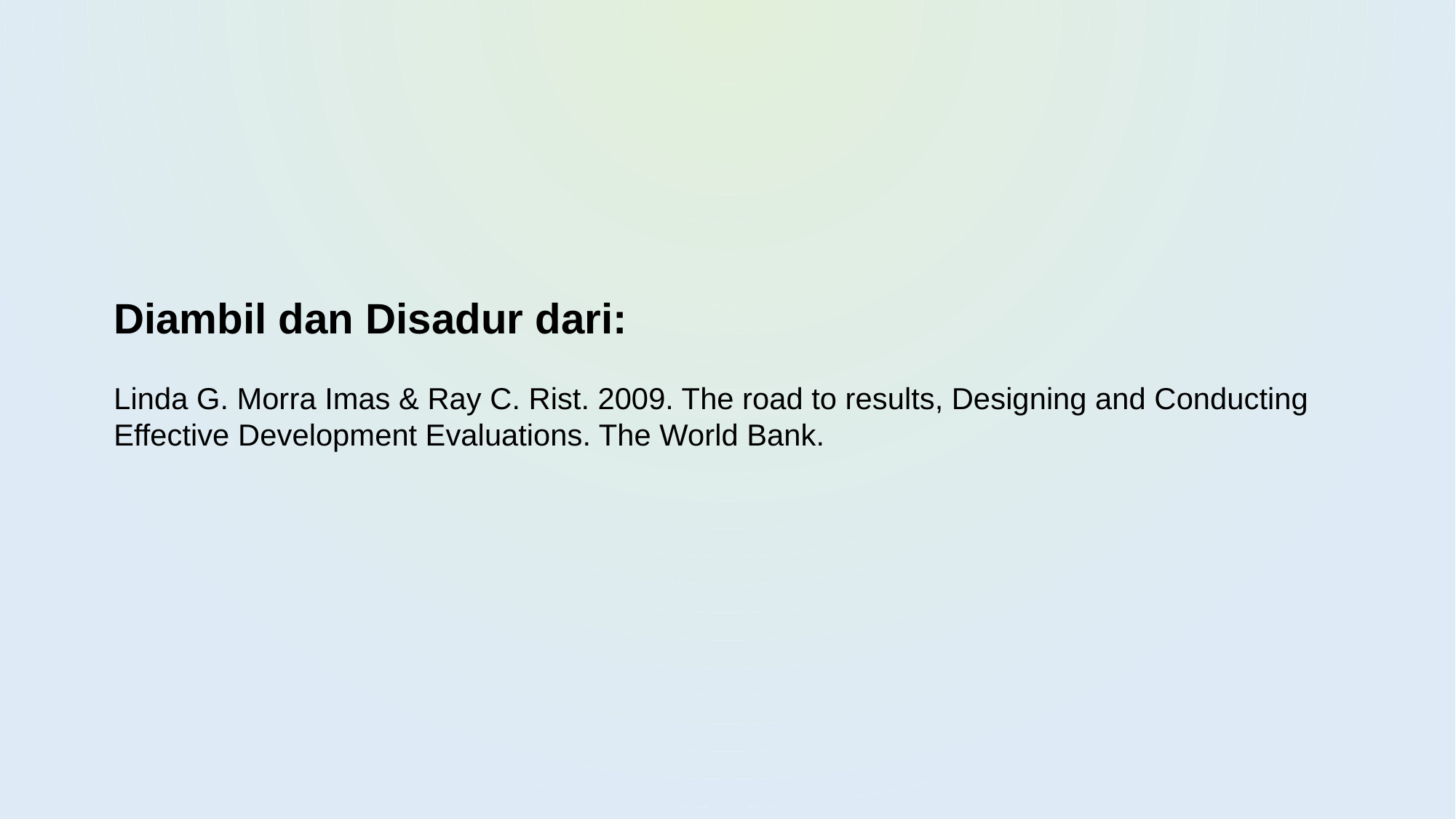

Diambil dan Disadur dari:

Linda G. Morra Imas & Ray C. Rist. 2009. The road to results, Designing and Conducting Effective Development Evaluations. The World Bank.